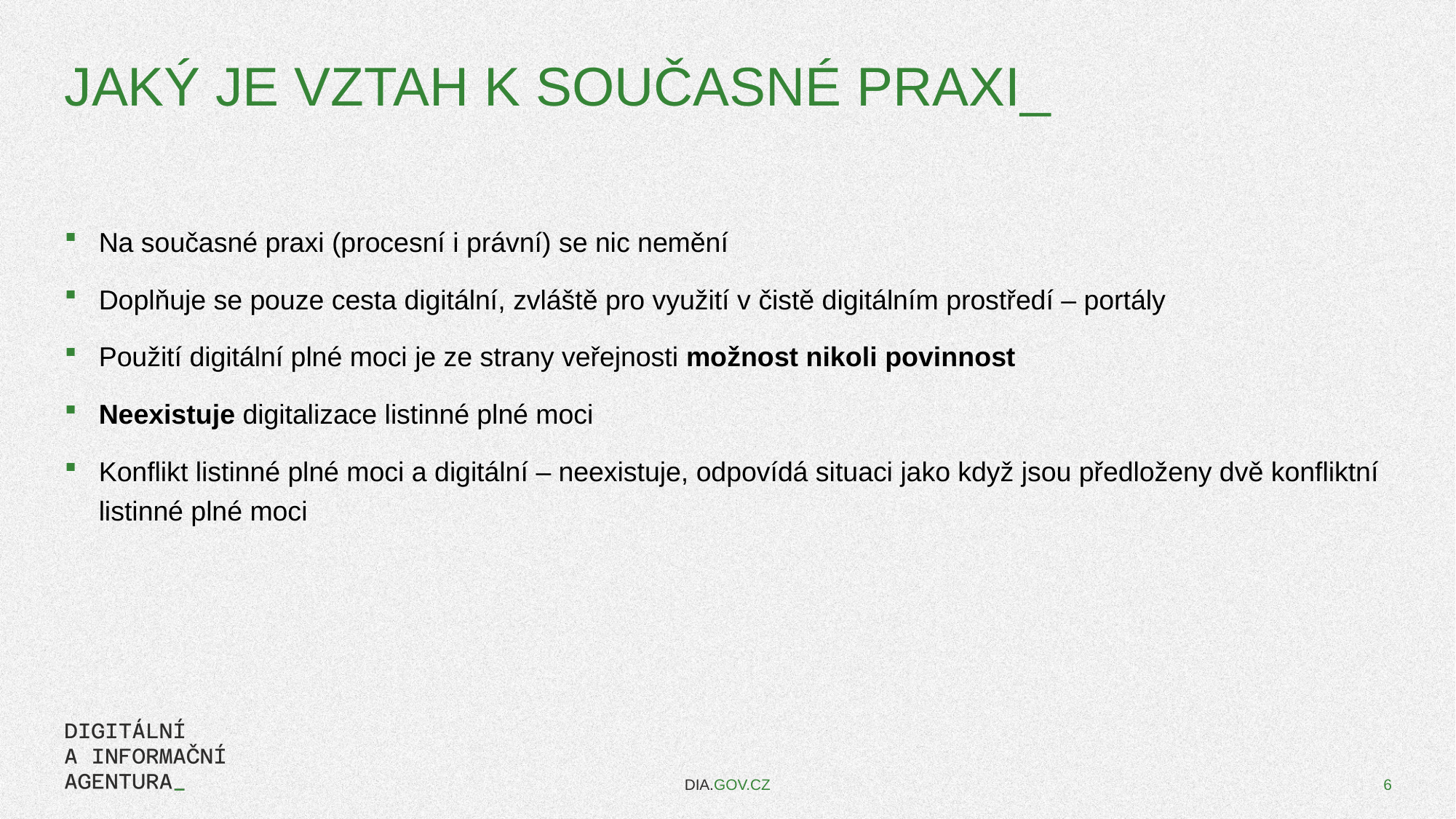

# Jaký je vztah k současné praxi_
Na současné praxi (procesní i právní) se nic nemění
Doplňuje se pouze cesta digitální, zvláště pro využití v čistě digitálním prostředí – portály
Použití digitální plné moci je ze strany veřejnosti možnost nikoli povinnost
Neexistuje digitalizace listinné plné moci
Konflikt listinné plné moci a digitální – neexistuje, odpovídá situaci jako když jsou předloženy dvě konfliktní listinné plné moci

DIA.GOV.CZ
6